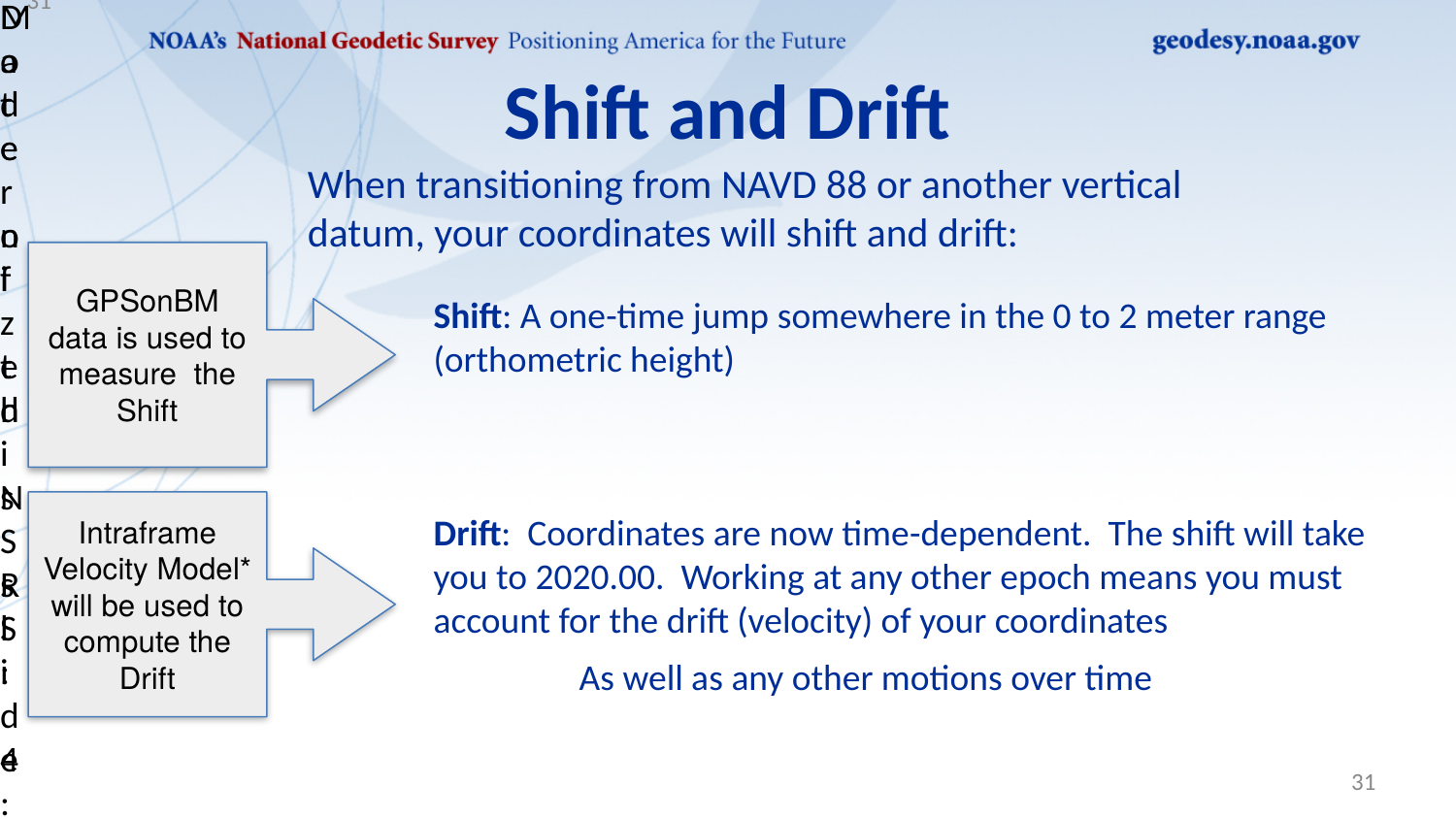

Date of this slide: Sept 3, 2020
Modernized NSRS: 4 hour version
31
# Shift and Drift
When transitioning from NAVD 88 or another vertical datum, your coordinates will shift and drift:
GPSonBM data is used to measure  the Shift
Shift: A one-time jump somewhere in the 0 to 2 meter range (orthometric height)

Drift:  Coordinates are now time-dependent.  The shift will take you to 2020.00.  Working at any other epoch means you must account for the drift (velocity) of your coordinates
As well as any other motions over time
Intraframe Velocity Model* will be used to compute the Drift
31